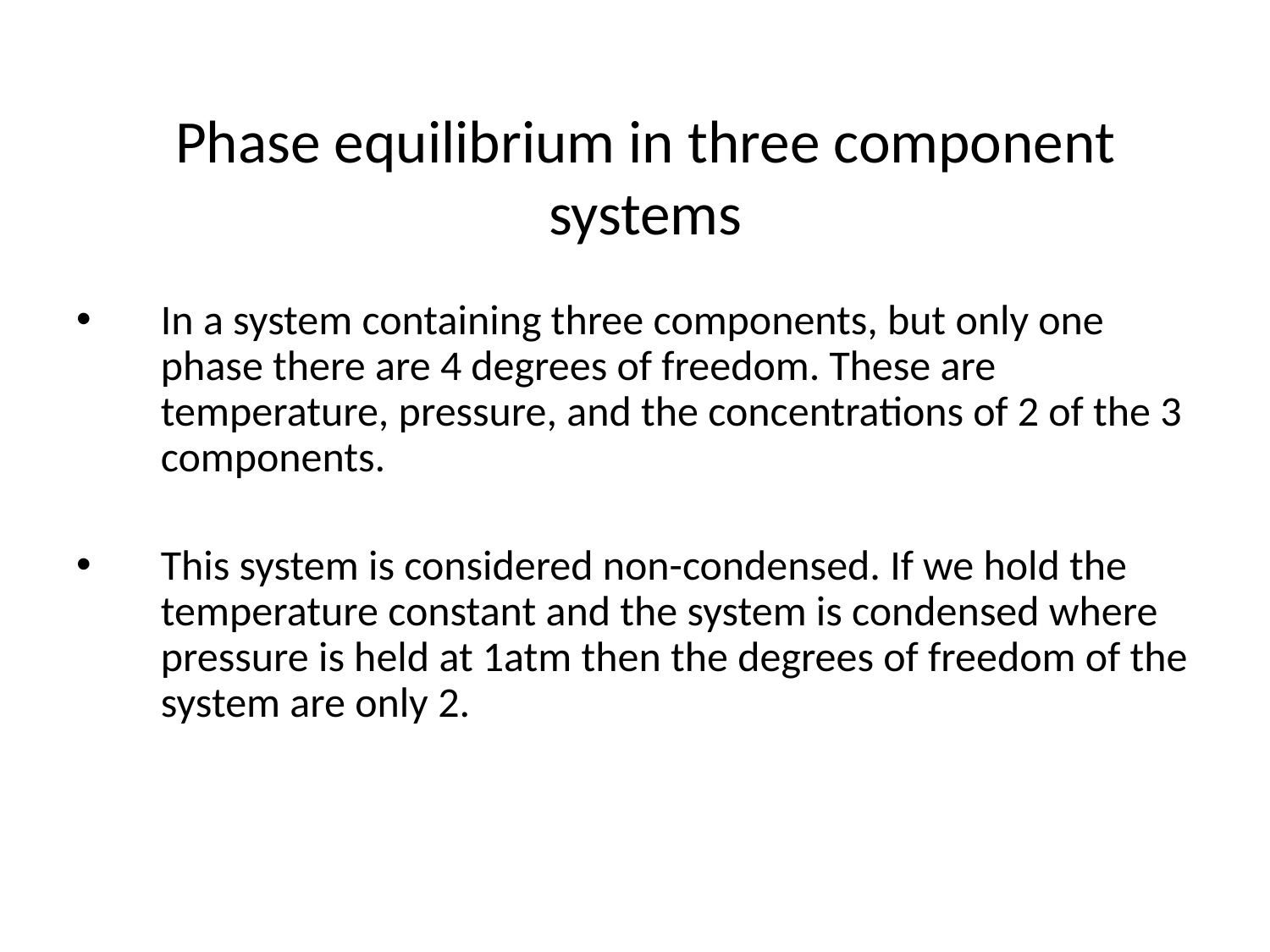

# Phase equilibrium in three component systems
In a system containing three components, but only one phase there are 4 degrees of freedom. These are temperature, pressure, and the concentrations of 2 of the 3 components.

This system is considered non-condensed. If we hold the temperature constant and the system is condensed where pressure is held at 1atm then the degrees of freedom of the system are only 2.